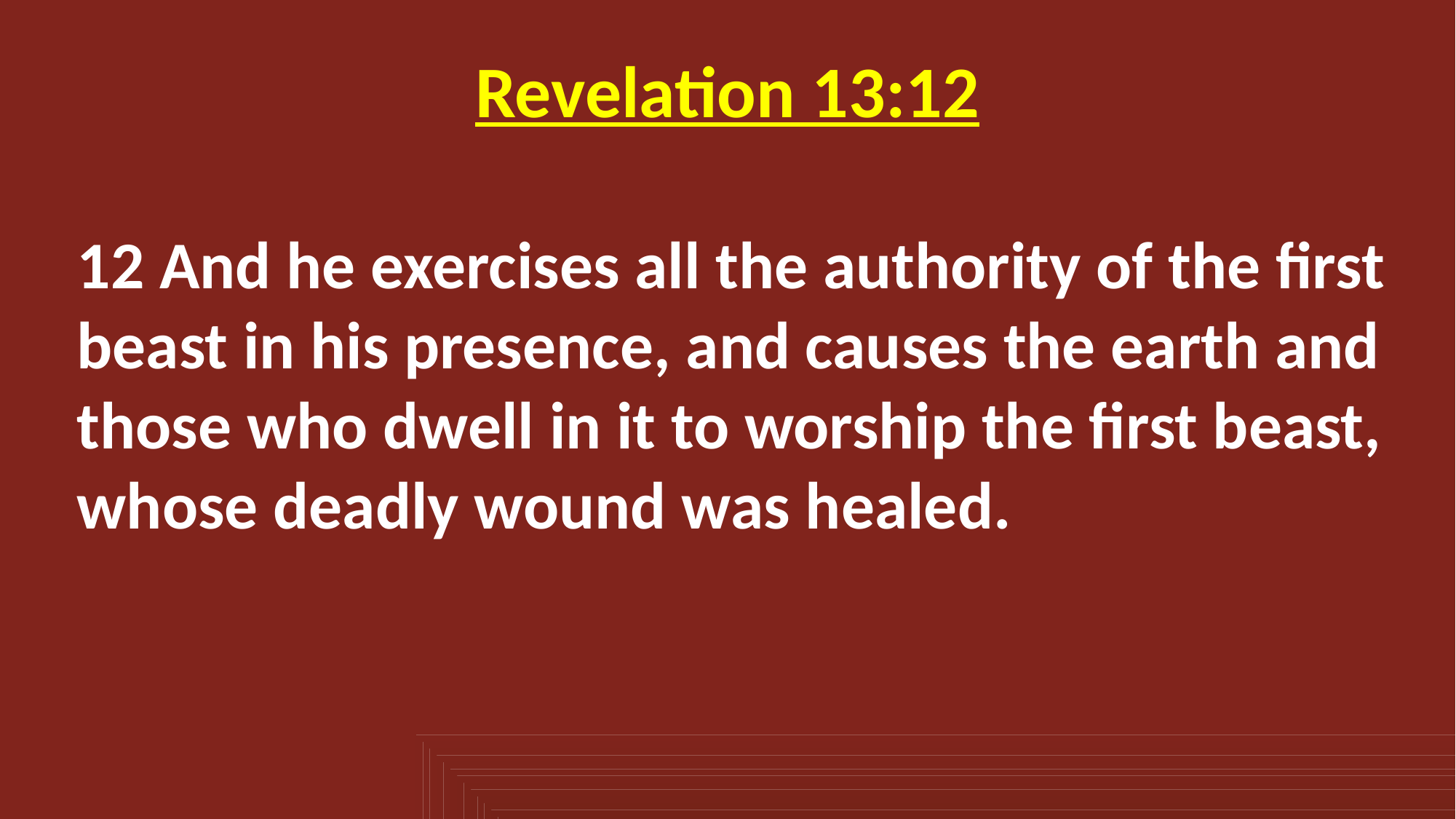

Revelation 13:12
12 And he exercises all the authority of the first beast in his presence, and causes the earth and those who dwell in it to worship the first beast, whose deadly wound was healed.